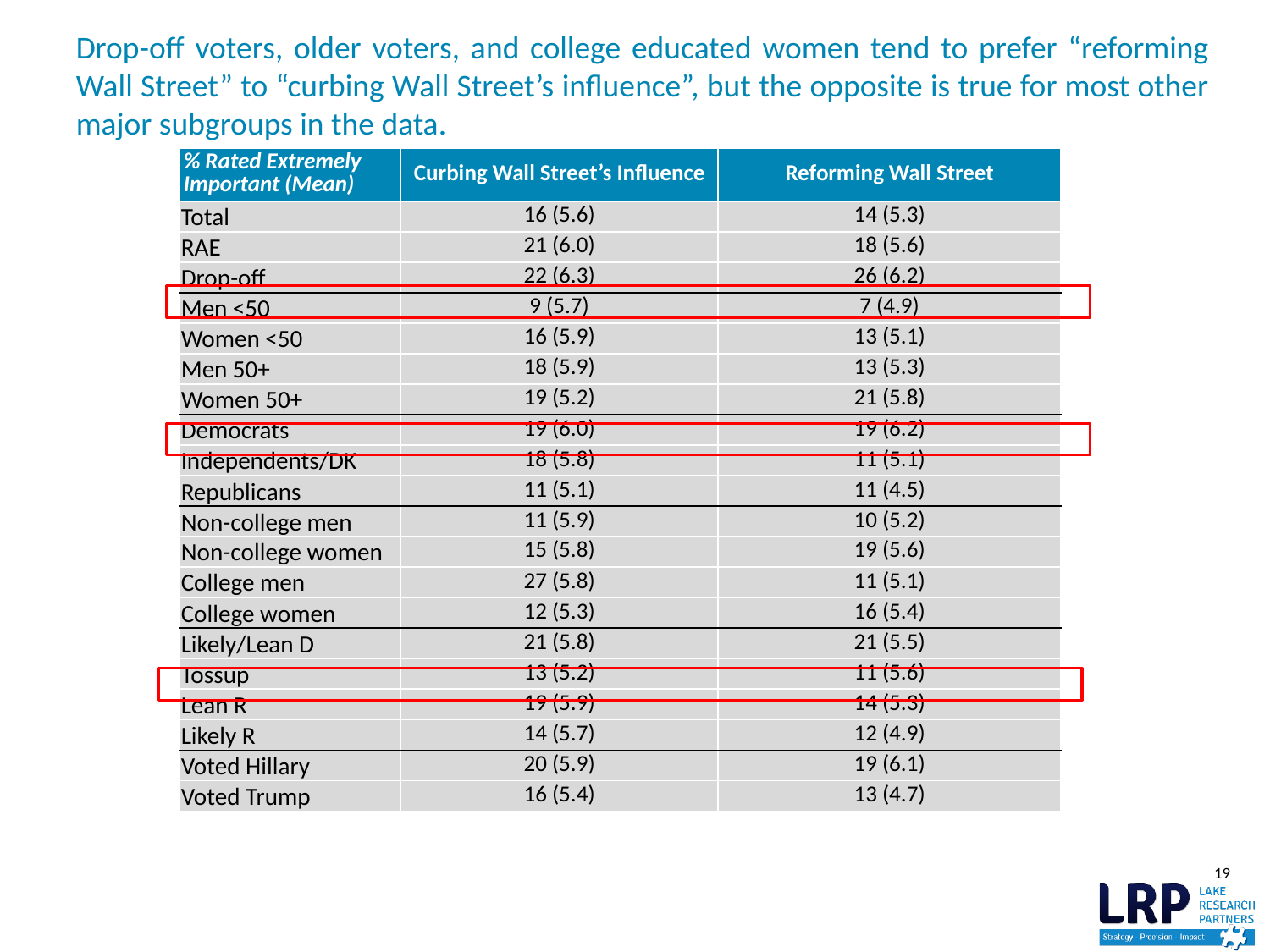

Drop-off voters, older voters, and college educated women tend to prefer “reforming Wall Street” to “curbing Wall Street’s influence”, but the opposite is true for most other major subgroups in the data.
| % Rated Extremely Important (Mean) | Curbing Wall Street’s Influence | Reforming Wall Street |
| --- | --- | --- |
| Total | 16 (5.6) | 14 (5.3) |
| RAE | 21 (6.0) | 18 (5.6) |
| Drop-off | 22 (6.3) | 26 (6.2) |
| Men <50 | 9 (5.7) | 7 (4.9) |
| Women <50 | 16 (5.9) | 13 (5.1) |
| Men 50+ | 18 (5.9) | 13 (5.3) |
| Women 50+ | 19 (5.2) | 21 (5.8) |
| Democrats | 19 (6.0) | 19 (6.2) |
| Independents/DK | 18 (5.8) | 11 (5.1) |
| Republicans | 11 (5.1) | 11 (4.5) |
| Non-college men | 11 (5.9) | 10 (5.2) |
| Non-college women | 15 (5.8) | 19 (5.6) |
| College men | 27 (5.8) | 11 (5.1) |
| College women | 12 (5.3) | 16 (5.4) |
| Likely/Lean D | 21 (5.8) | 21 (5.5) |
| Tossup | 13 (5.2) | 11 (5.6) |
| Lean R | 19 (5.9) | 14 (5.3) |
| Likely R | 14 (5.7) | 12 (4.9) |
| Voted Hillary | 20 (5.9) | 19 (6.1) |
| Voted Trump | 16 (5.4) | 13 (4.7) |

19